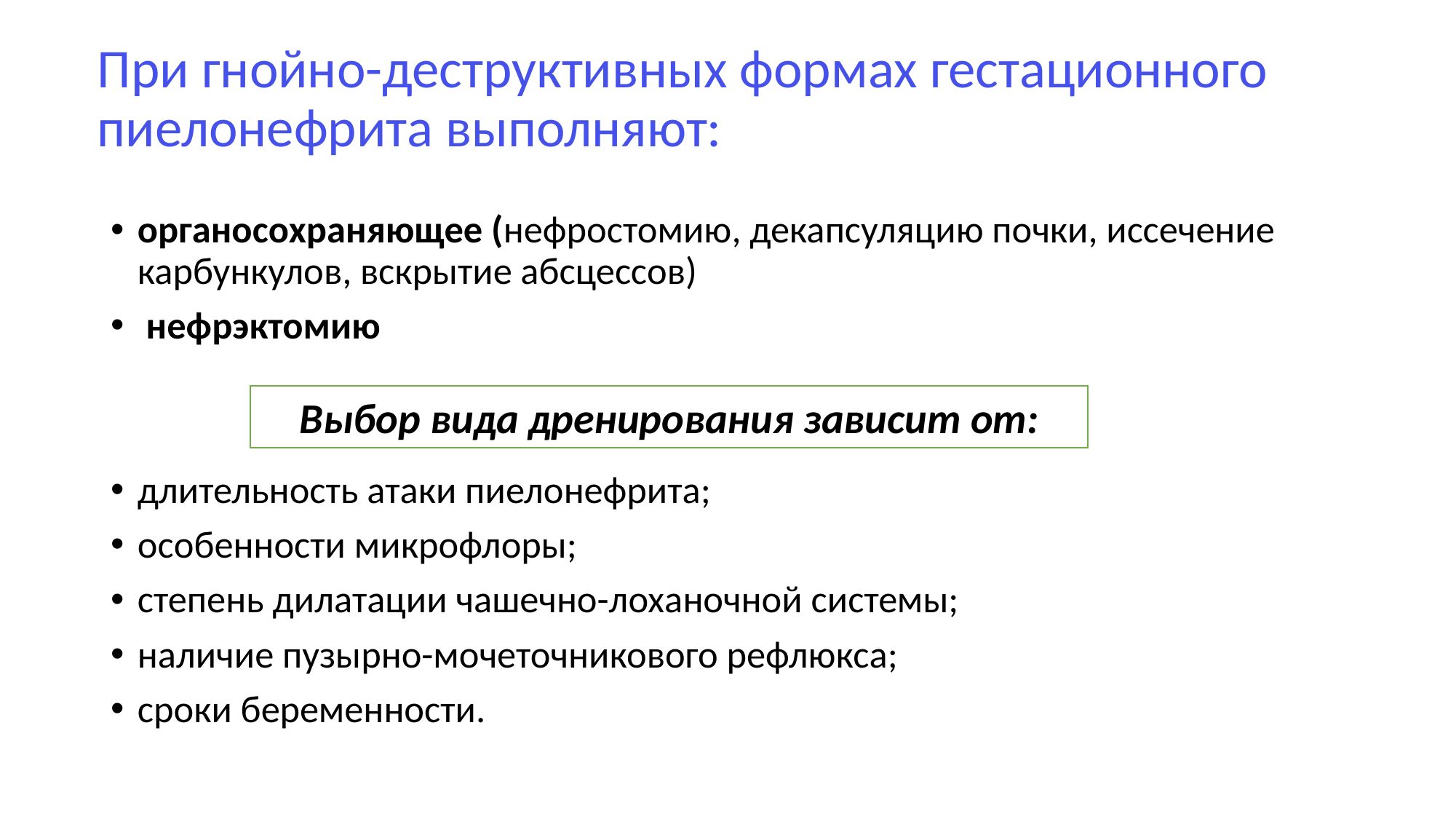

# При гнойно-деструктивных формах гестационного пиелонефрита выполняют:
органосохраняющее (нефростомию, декапсуляцию почки, иссечение карбункулов, вскрытие абсцессов)
 нефрэктомию

длительность атаки пиелонефрита;
особенности микрофлоры;
степень дилатации чашечно-лоханочной системы;
наличие пузырно-мочеточникового рефлюкса;
сроки беременности.

Выбор вида дренирования зависит от: